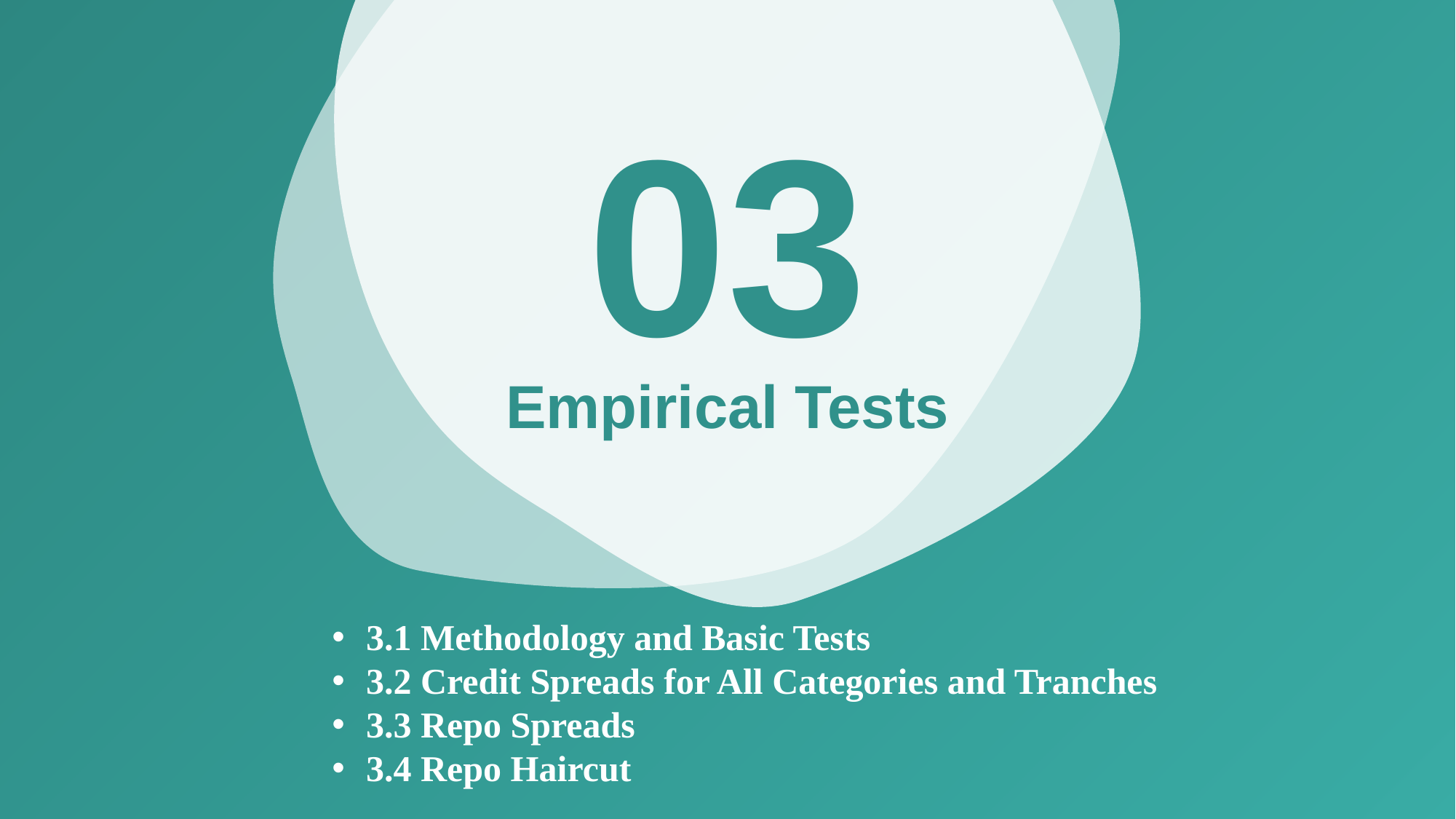

03
Empirical Tests
3.1 Methodology and Basic Tests
3.2 Credit Spreads for All Categories and Tranches
3.3 Repo Spreads
3.4 Repo Haircut